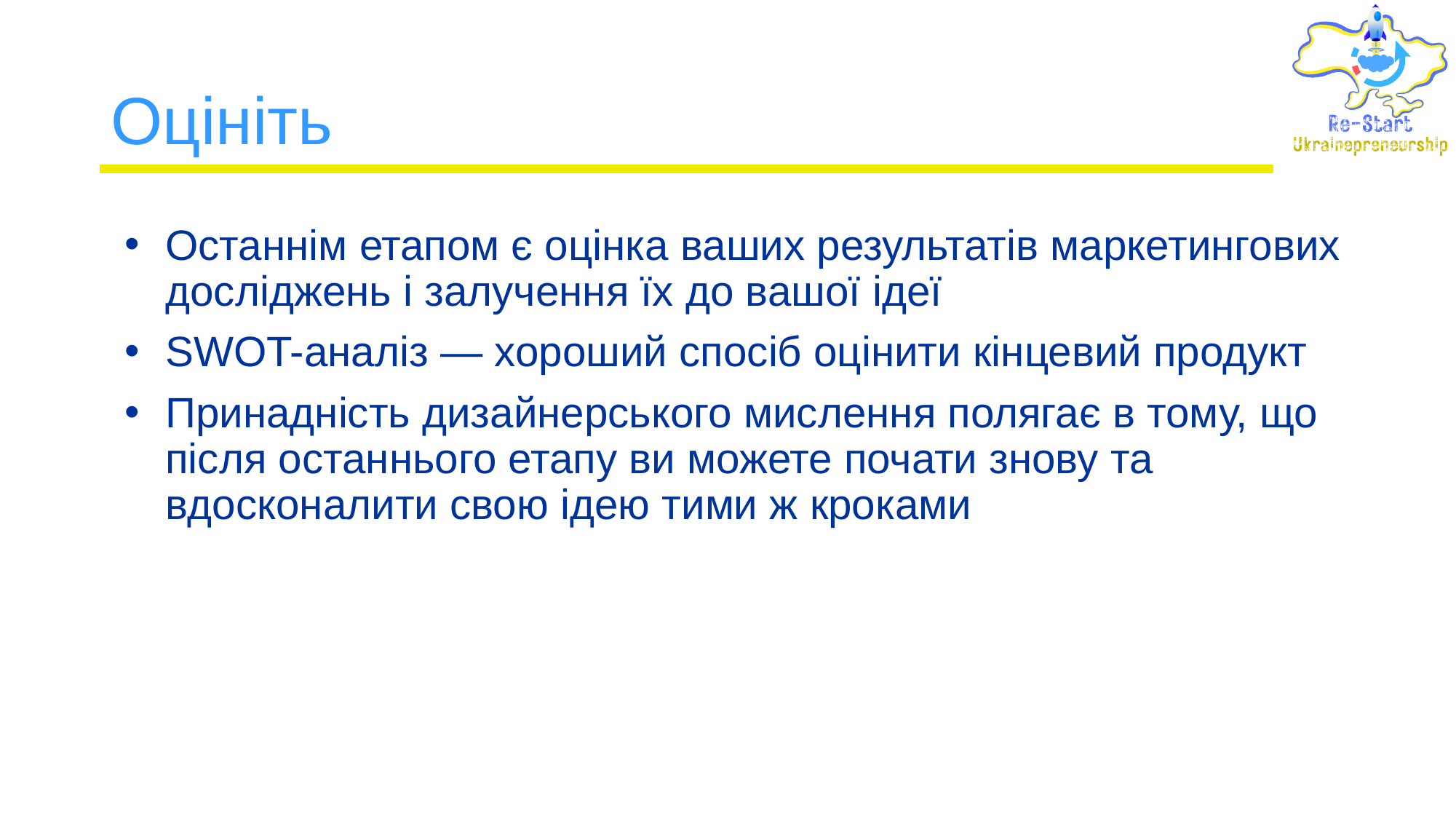

# Оцініть
Останнім етапом є оцінка ваших результатів маркетингових досліджень і залучення їх до вашої ідеї
SWOT-аналіз — хороший спосіб оцінити кінцевий продукт
Принадність дизайнерського мислення полягає в тому, що після останнього етапу ви можете почати знову та вдосконалити свою ідею тими ж кроками